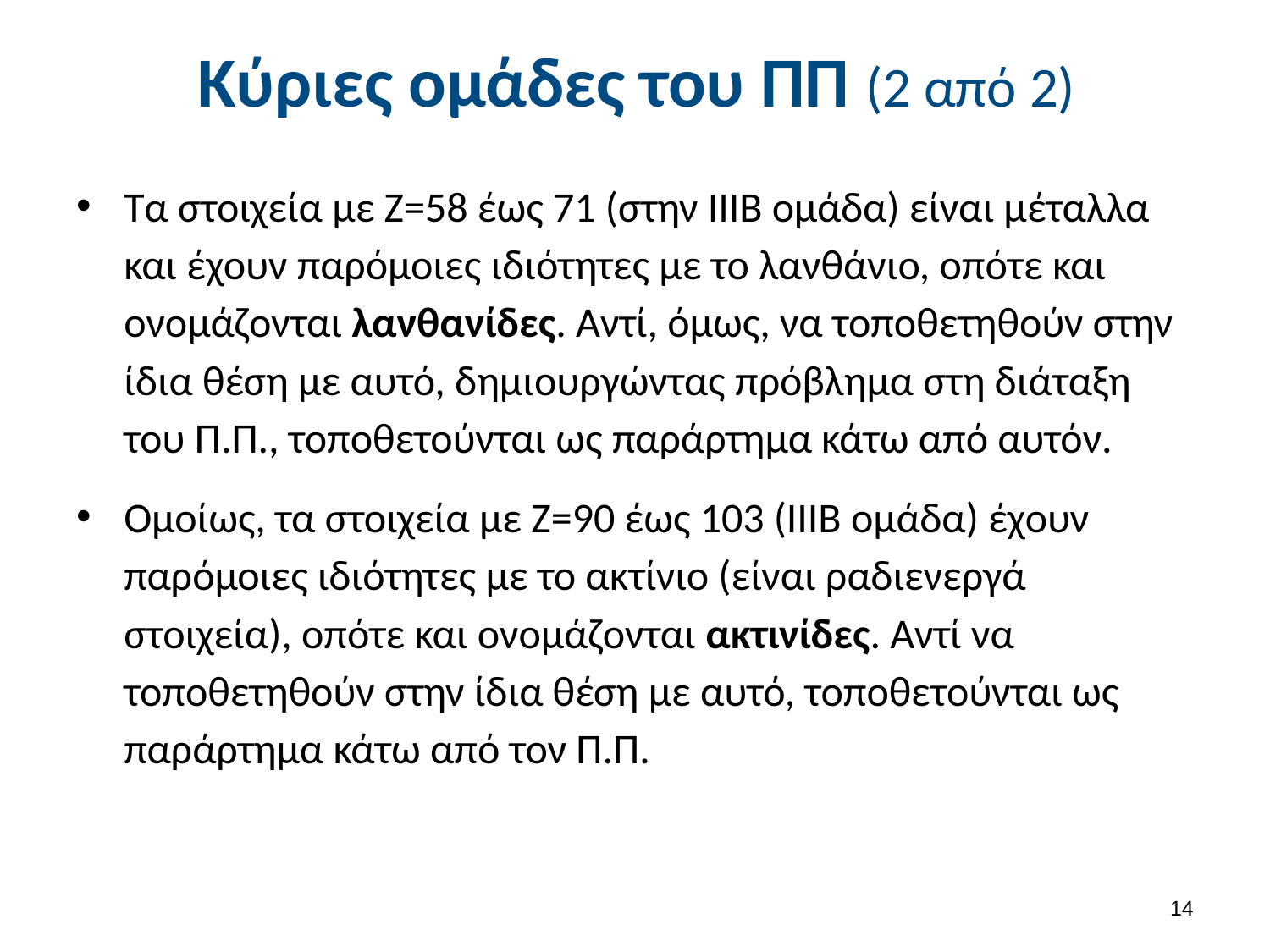

# Κύριες ομάδες του ΠΠ (2 από 2)
Τα στοιχεία με Ζ=58 έως 71 (στην ΙΙΙΒ ομάδα) είναι μέταλλα και έχουν παρόμοιες ιδιότητες με το λανθάνιο, οπότε και ονομάζονται λανθανίδες. Αντί, όμως, να τοποθετηθούν στην ίδια θέση με αυτό, δημιουργώντας πρόβλημα στη διάταξη του Π.Π., τοποθετούνται ως παράρτημα κάτω από αυτόν.
Ομοίως, τα στοιχεία με Ζ=90 έως 103 (ΙΙΙΒ ομάδα) έχουν παρόμοιες ιδιότητες με το ακτίνιο (είναι ραδιενεργά στοιχεία), οπότε και ονομάζονται ακτινίδες. Αντί να τοποθετηθούν στην ίδια θέση με αυτό, τοποθετούνται ως παράρτημα κάτω από τον Π.Π.
14